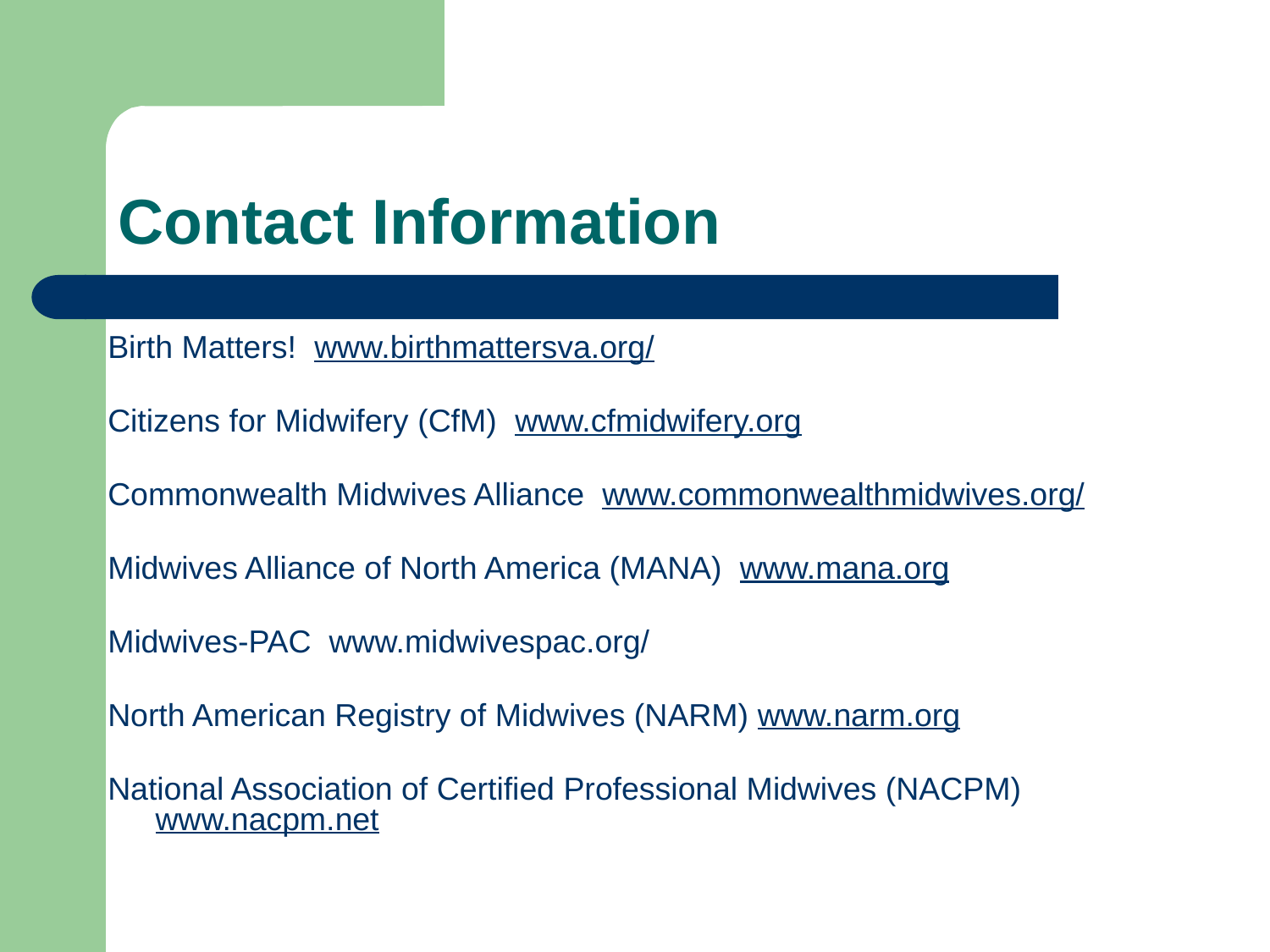

# Contact Information
Birth Matters!  www.birthmattersva.org/

Citizens for Midwifery (CfM)  www.cfmidwifery.org

Commonwealth Midwives Alliance  www.commonwealthmidwives.org/

Midwives Alliance of North America (MANA)  www.mana.org

Midwives-PAC  www.midwivespac.org/

North American Registry of Midwives (NARM) www.narm.org

National Association of Certified Professional Midwives (NACPM) www.nacpm.net